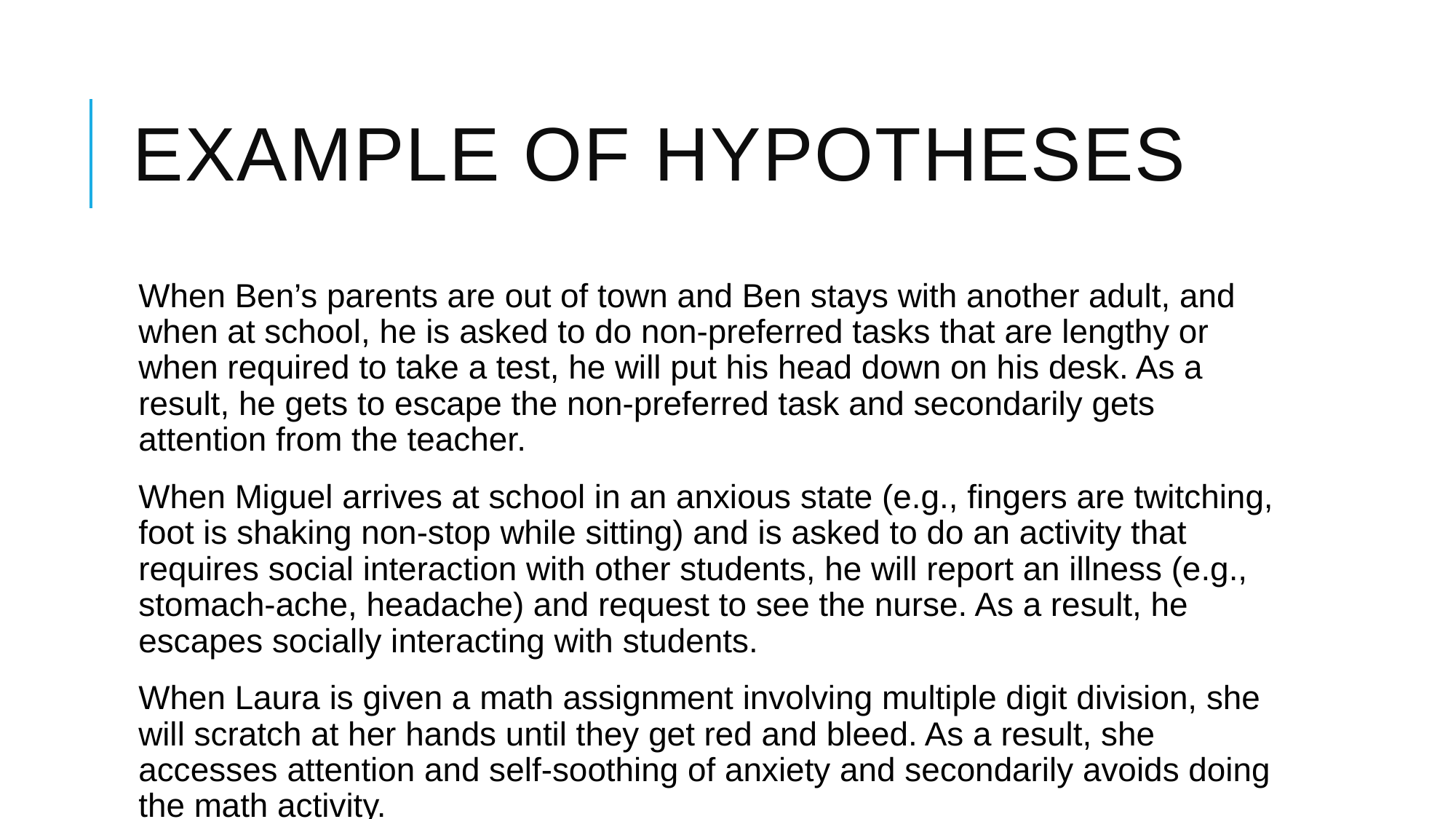

# Example of Hypotheses
When Ben’s parents are out of town and Ben stays with another adult, and when at school, he is asked to do non-preferred tasks that are lengthy or when required to take a test, he will put his head down on his desk. As a result, he gets to escape the non-preferred task and secondarily gets attention from the teacher.
When Miguel arrives at school in an anxious state (e.g., fingers are twitching, foot is shaking non-stop while sitting) and is asked to do an activity that requires social interaction with other students, he will report an illness (e.g., stomach-ache, headache) and request to see the nurse. As a result, he escapes socially interacting with students.
When Laura is given a math assignment involving multiple digit division, she will scratch at her hands until they get red and bleed. As a result, she accesses attention and self-soothing of anxiety and secondarily avoids doing the math activity.